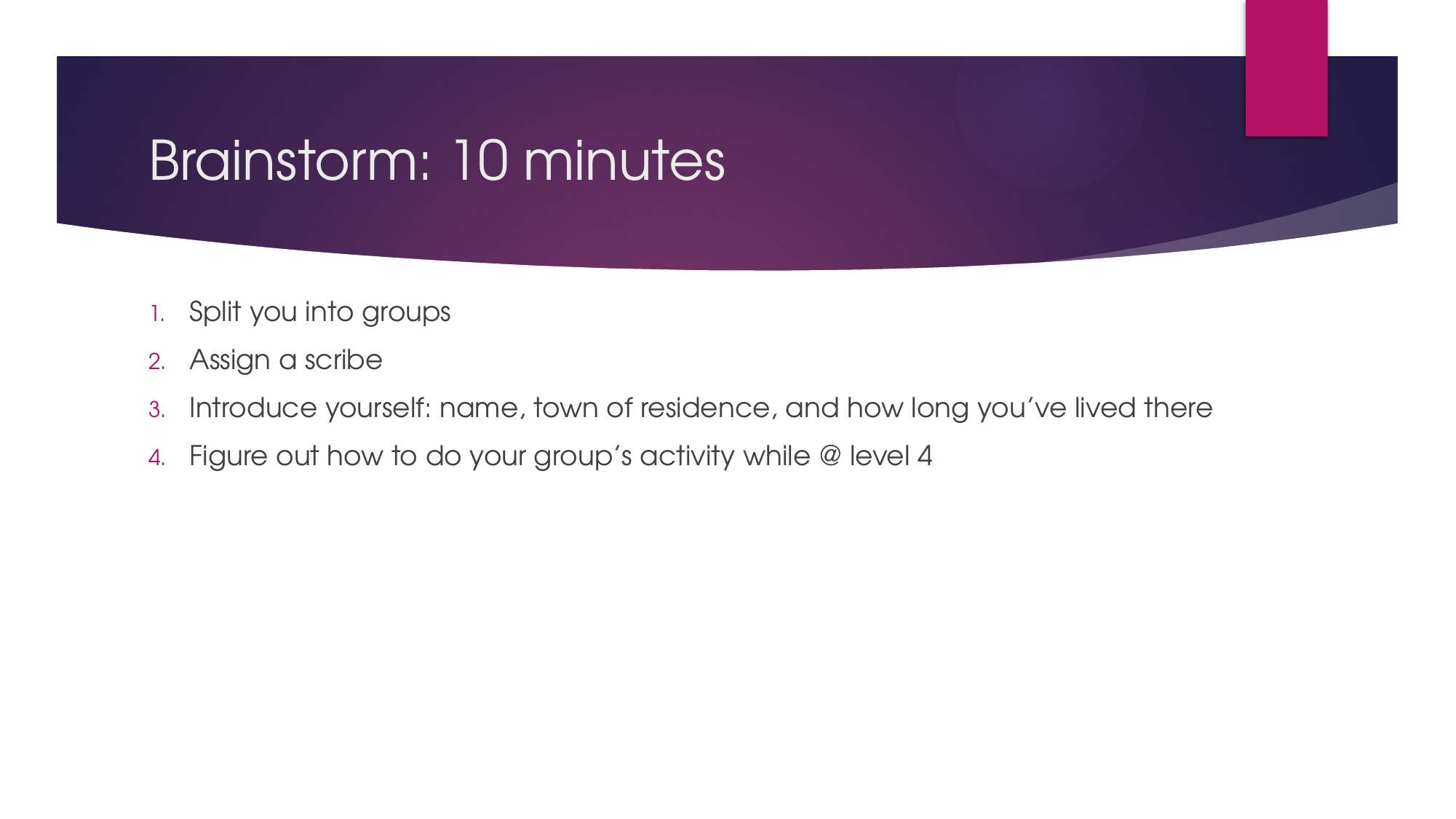

# Brainstorm: 10 minutes
Split you into groups
Assign a scribe
Introduce yourself: name, town of residence, and how long you’ve lived there
Figure out how to do your group’s activity while @ level 4